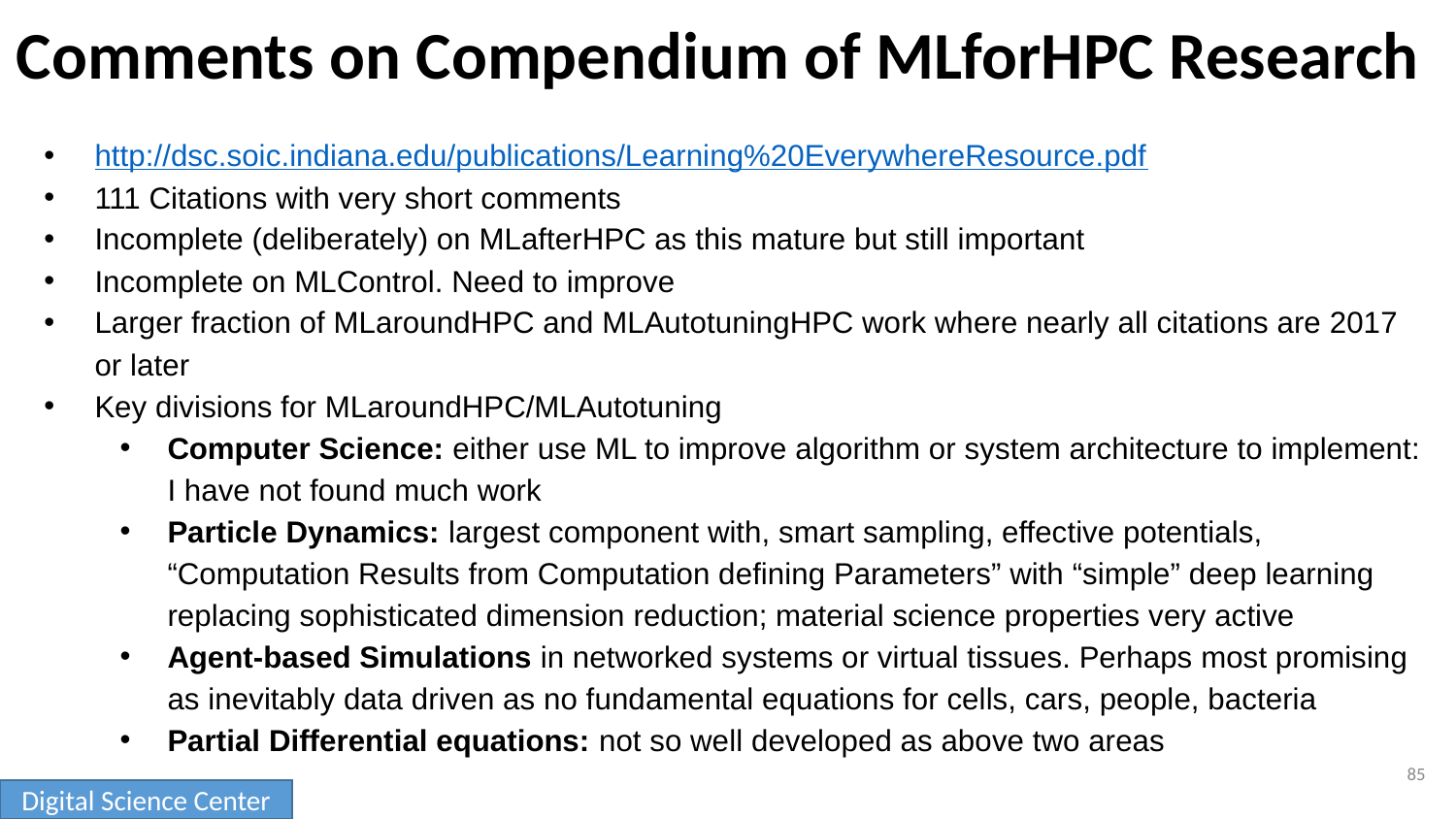

# Comments on Compendium of MLforHPC Research
http://dsc.soic.indiana.edu/publications/Learning%20EverywhereResource.pdf
111 Citations with very short comments
Incomplete (deliberately) on MLafterHPC as this mature but still important
Incomplete on MLControl. Need to improve
Larger fraction of MLaroundHPC and MLAutotuningHPC work where nearly all citations are 2017 or later
Key divisions for MLaroundHPC/MLAutotuning
Computer Science: either use ML to improve algorithm or system architecture to implement: I have not found much work
Particle Dynamics: largest component with, smart sampling, effective potentials, “Computation Results from Computation defining Parameters” with “simple” deep learning replacing sophisticated dimension reduction; material science properties very active
Agent-based Simulations in networked systems or virtual tissues. Perhaps most promising as inevitably data driven as no fundamental equations for cells, cars, people, bacteria
Partial Differential equations: not so well developed as above two areas

85